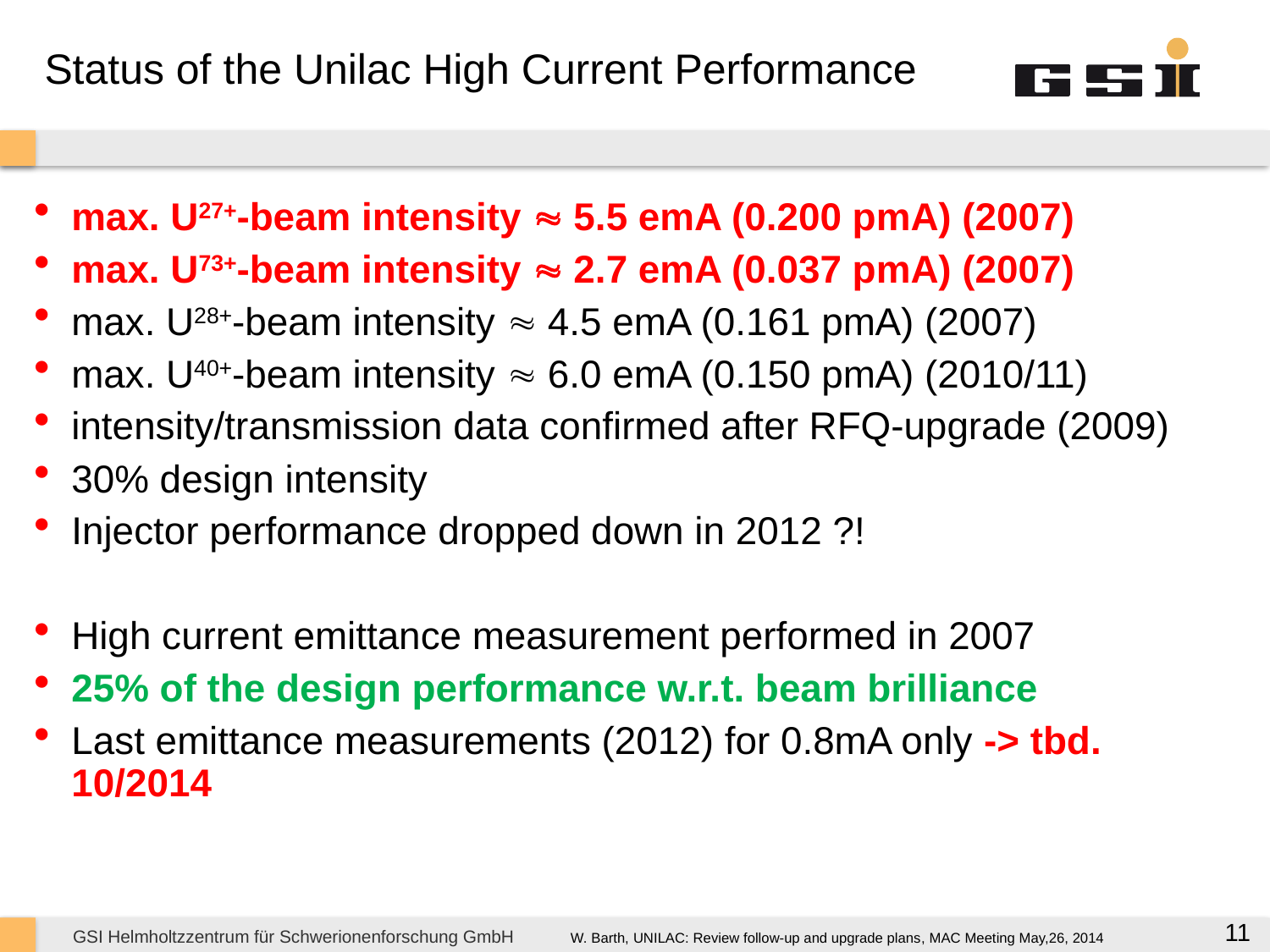

Status of the Unilac High Current Performance
max. U27+-beam intensity ≈ 5.5 emA (0.200 pmA) (2007)
max. U73+-beam intensity ≈ 2.7 emA (0.037 pmA) (2007)
max. U28+-beam intensity ≈ 4.5 emA (0.161 pmA) (2007)
max. U40+-beam intensity ≈ 6.0 emA (0.150 pmA) (2010/11)
intensity/transmission data confirmed after RFQ-upgrade (2009)
30% design intensity
Injector performance dropped down in 2012 ?!

High current emittance measurement performed in 2007
25% of the design performance w.r.t. beam brilliance
Last emittance measurements (2012) for 0.8mA only -> tbd. 10/2014

11
W. Barth, UNILAC: Review follow-up and upgrade plans, MAC Meeting May,26, 2014